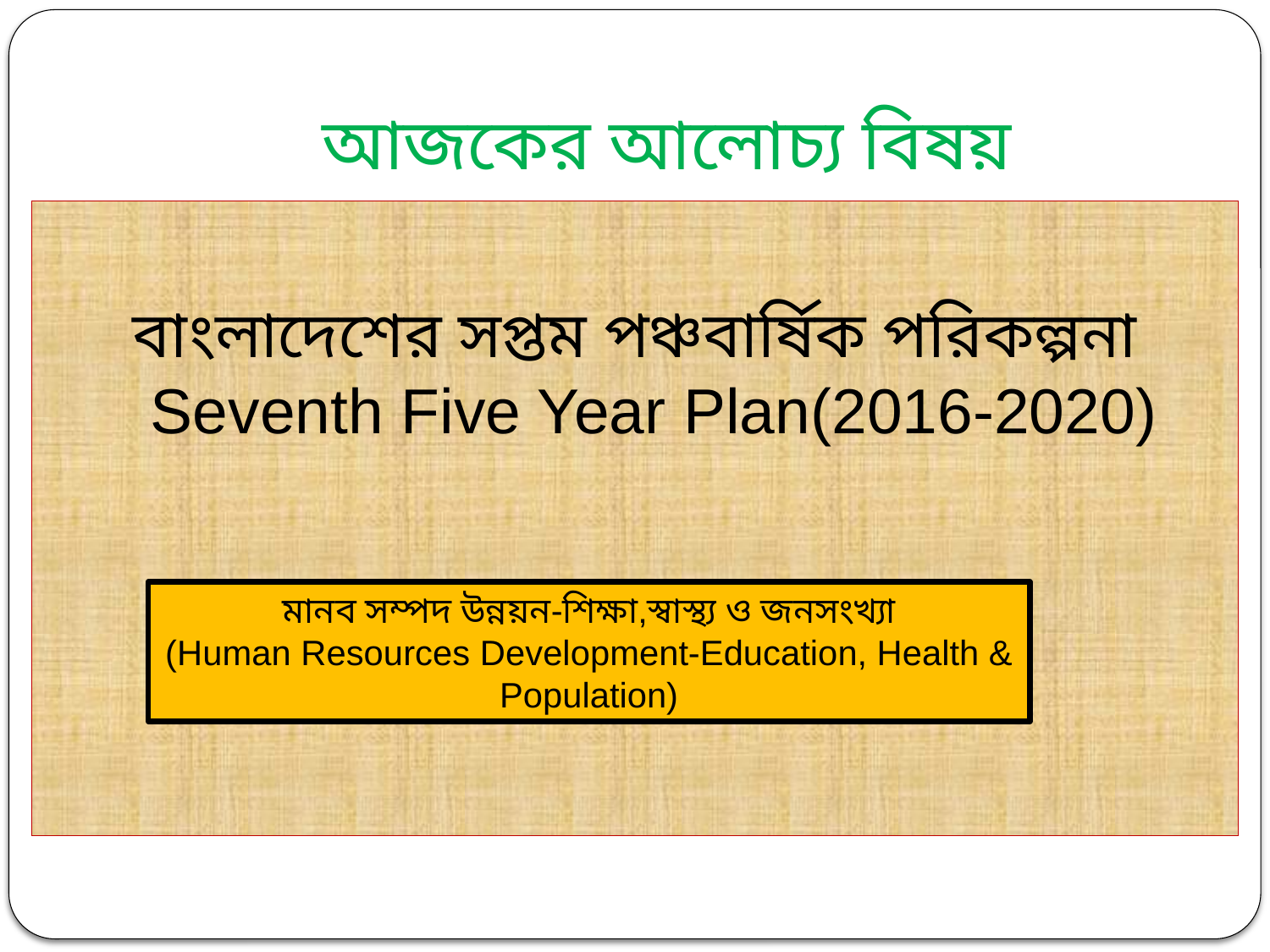

# আজকের আলোচ্য বিষয়

বাংলাদেশের সপ্তম পঞ্চবার্ষিক পরিকল্পনা Seventh Five Year Plan(2016-2020)
মানব সম্পদ উন্নয়ন-শিক্ষা,স্বাস্থ্য ও জনসংখ্যা
(Human Resources Development-Education, Health & Population)